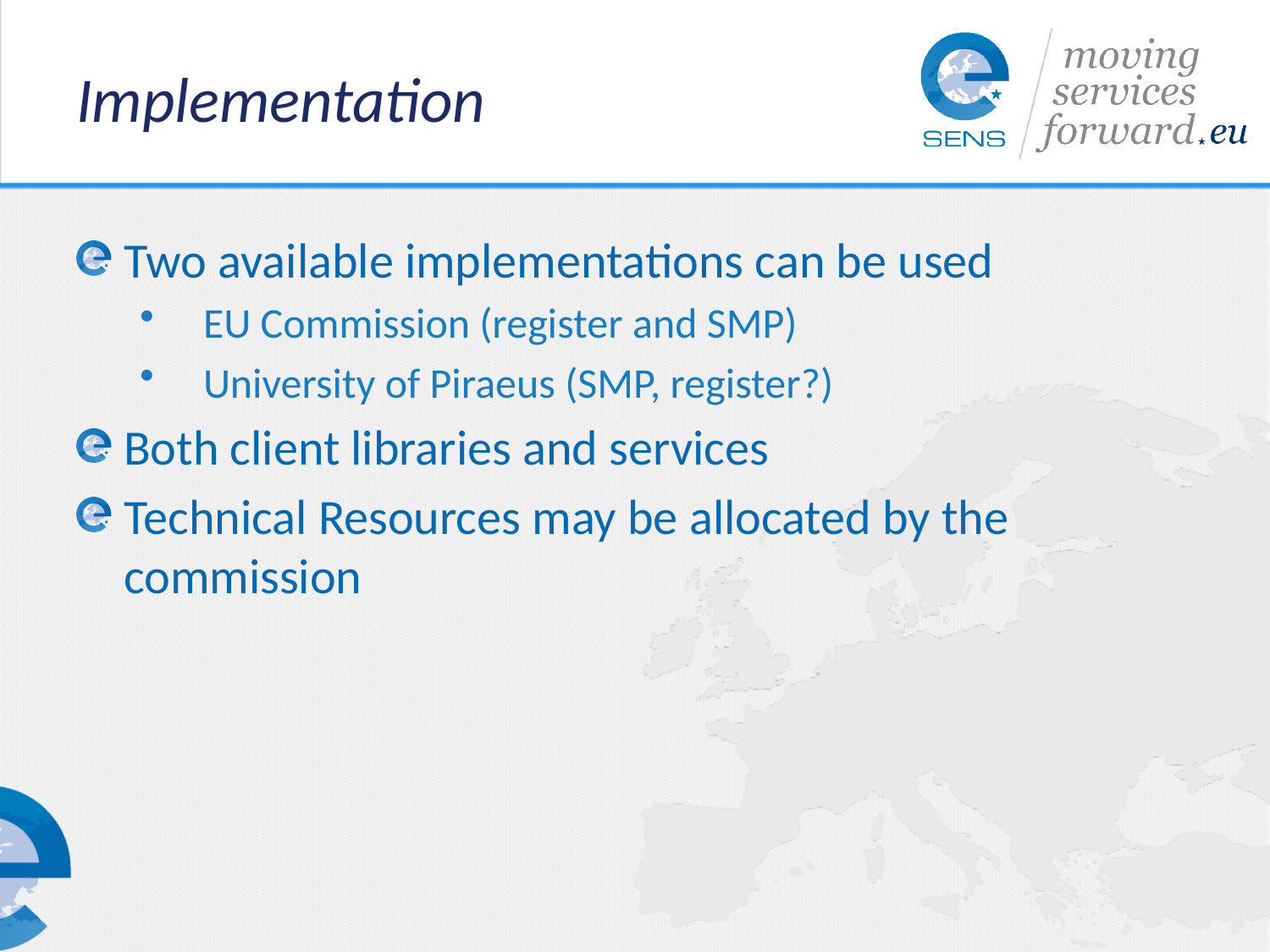

# Implementation
Two available implementations can be used
EU Commission (register and SMP)
University of Piraeus (SMP, register?)
Both client libraries and services
Technical Resources may be allocated by the commission